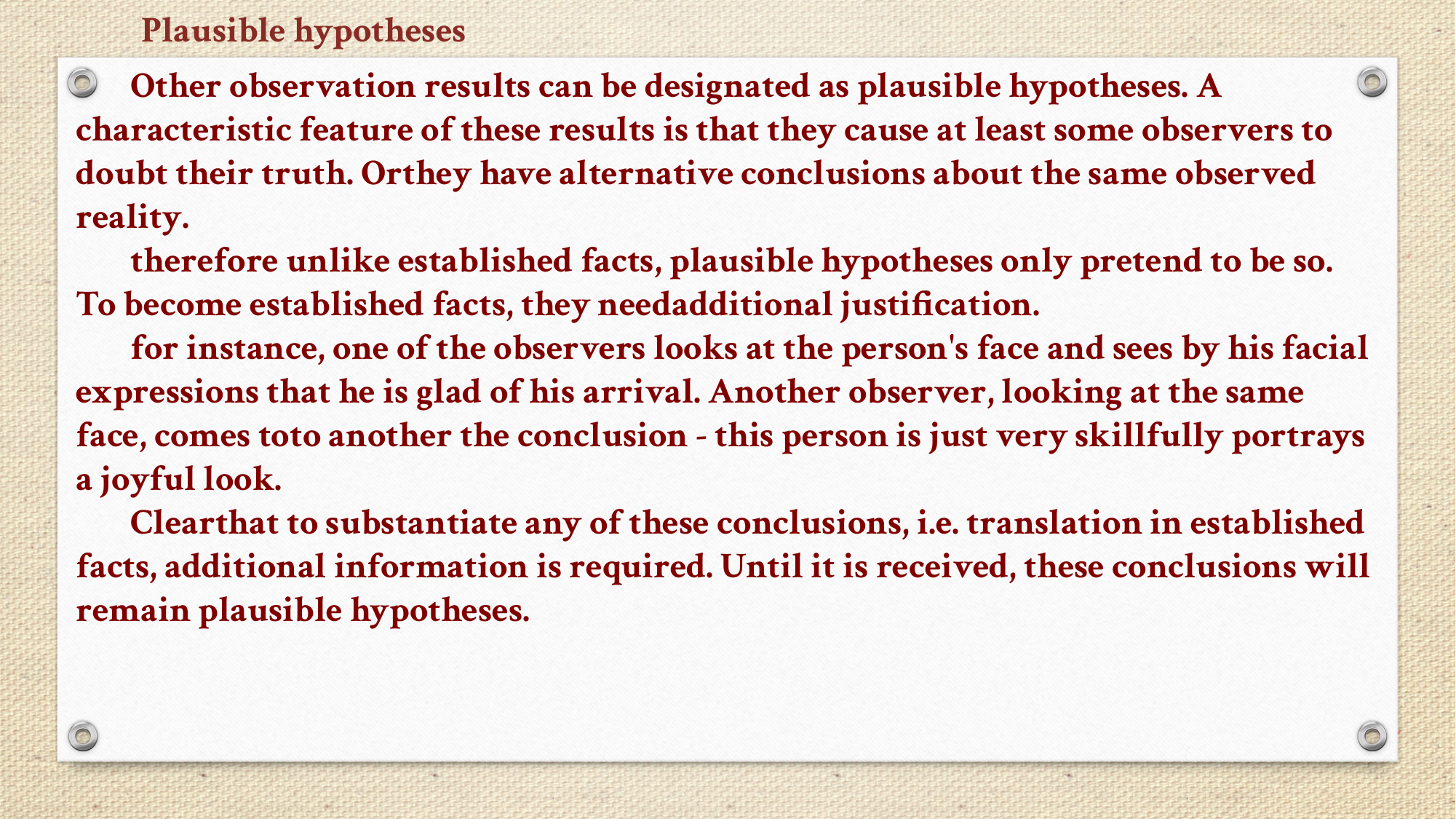

Plausible hypotheses
Other observation results can be designated as plausible hypotheses. A characteristic feature of these results is that they cause at least some observers to doubt their truth. Orthey have alternative conclusions about the same observed reality.
therefore unlike established facts, plausible hypotheses only pretend to be so. To become established facts, they needadditional justification.
for instance, one of the observers looks at the person's face and sees by his facial expressions that he is glad of his arrival. Another observer, looking at the same face, comes toto another the conclusion - this person is just very skillfully portrays a joyful look.
Clearthat to substantiate any of these conclusions, i.e. translation in established facts, additional information is required. Until it is received, these conclusions will remain plausible hypotheses.